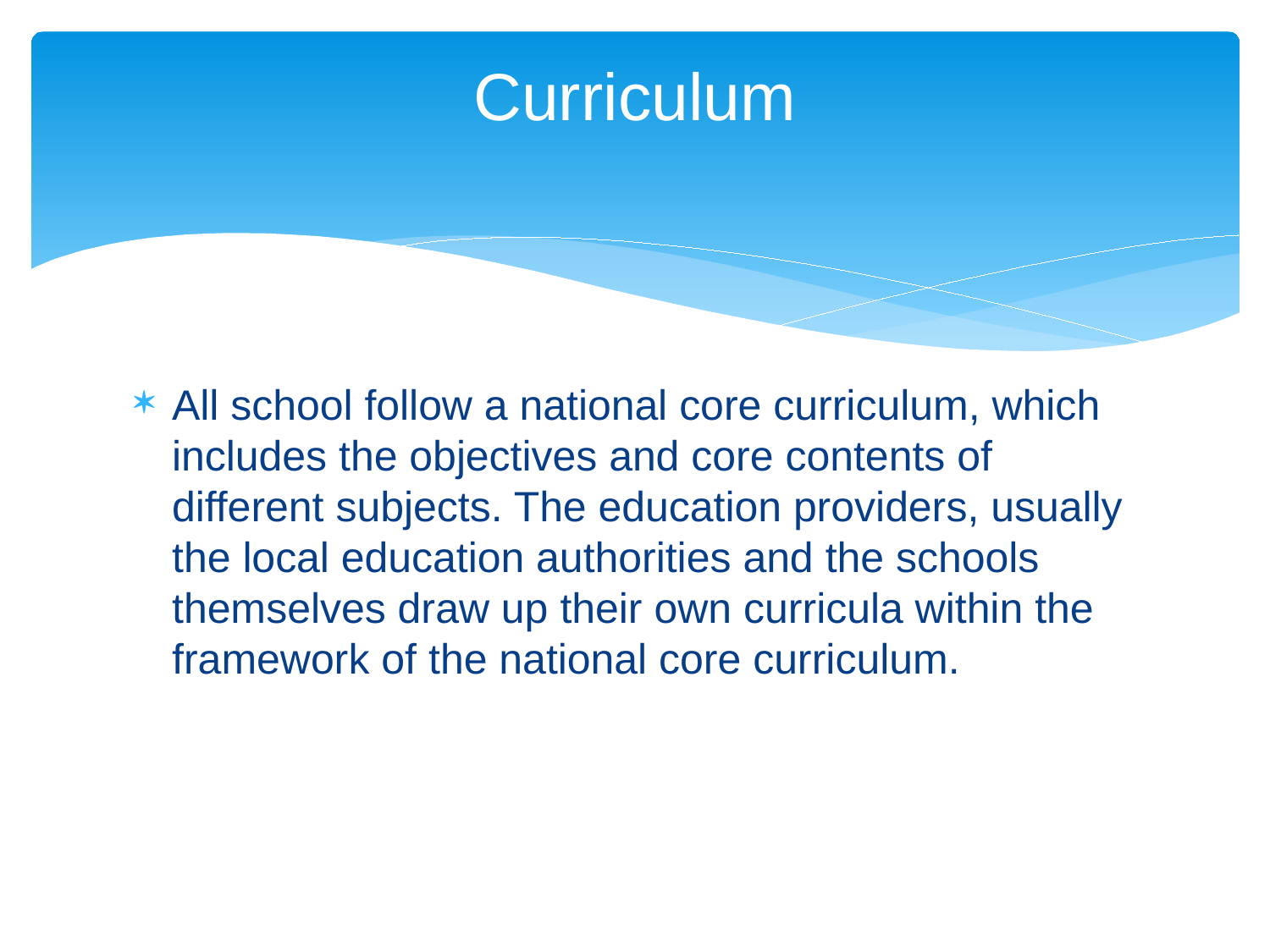

# Curriculum
All school follow a national core curriculum, which includes the objectives and core contents of different subjects. The education providers, usually the local education authorities and the schools themselves draw up their own curricula within the framework of the national core curriculum.